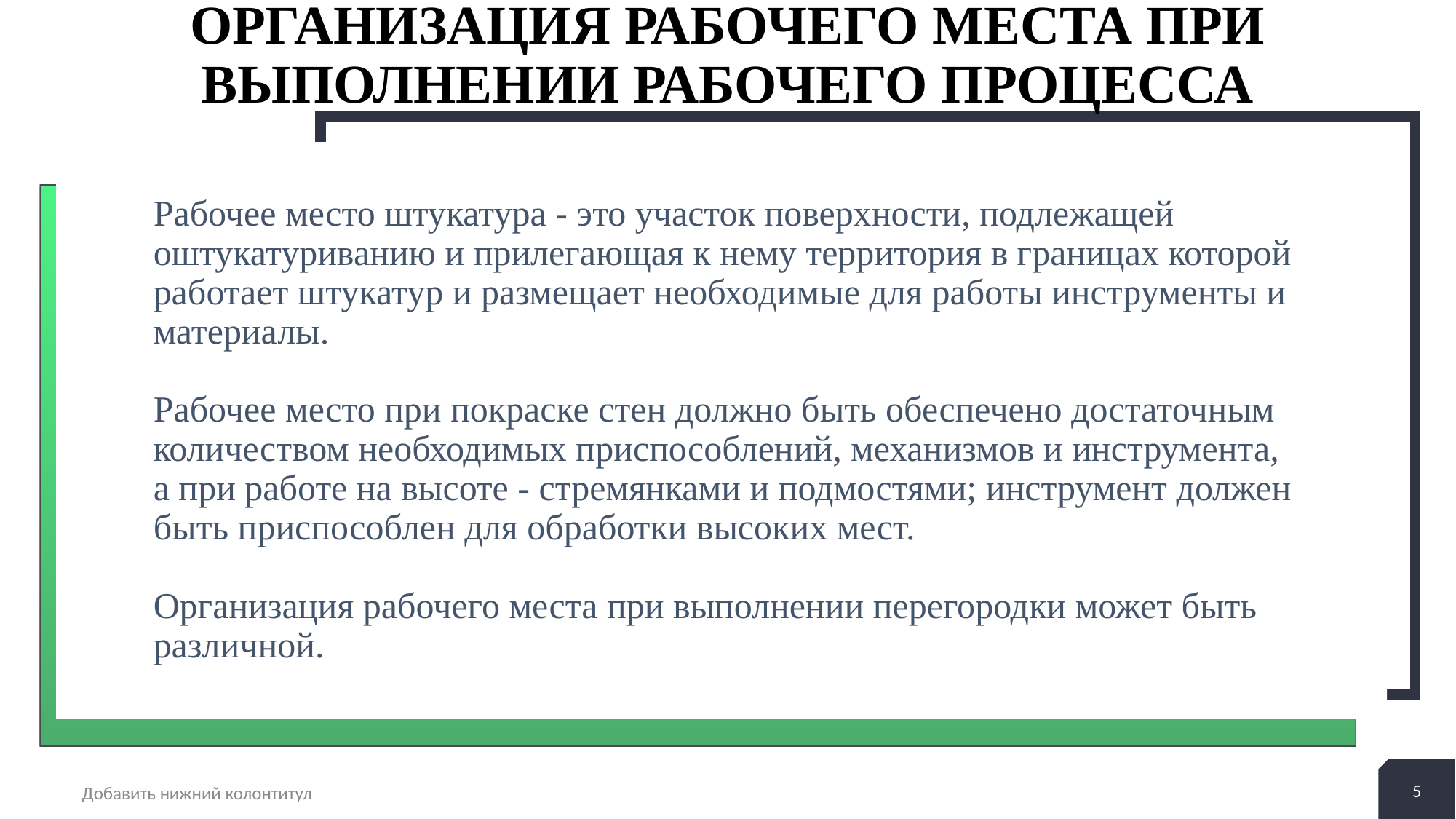

# Организация рабочего места при выполнении рабочего процесса
Рабочее место штукатура - это участок поверхности, подлежащей оштукатуриванию и прилегающая к нему территория в границах которой работает штукатур и размещает необходимые для работы инструменты и материалы.

Рабочее место при покраске стен должно быть обеспечено достаточным количеством необходимых приспособлений, механизмов и инструмента, а при работе на высоте - стремянками и подмостями; инструмент должен быть приспособлен для обработки высоких мест.

Организация рабочего места при выполнении перегородки может быть различной.
5
Добавить нижний колонтитул